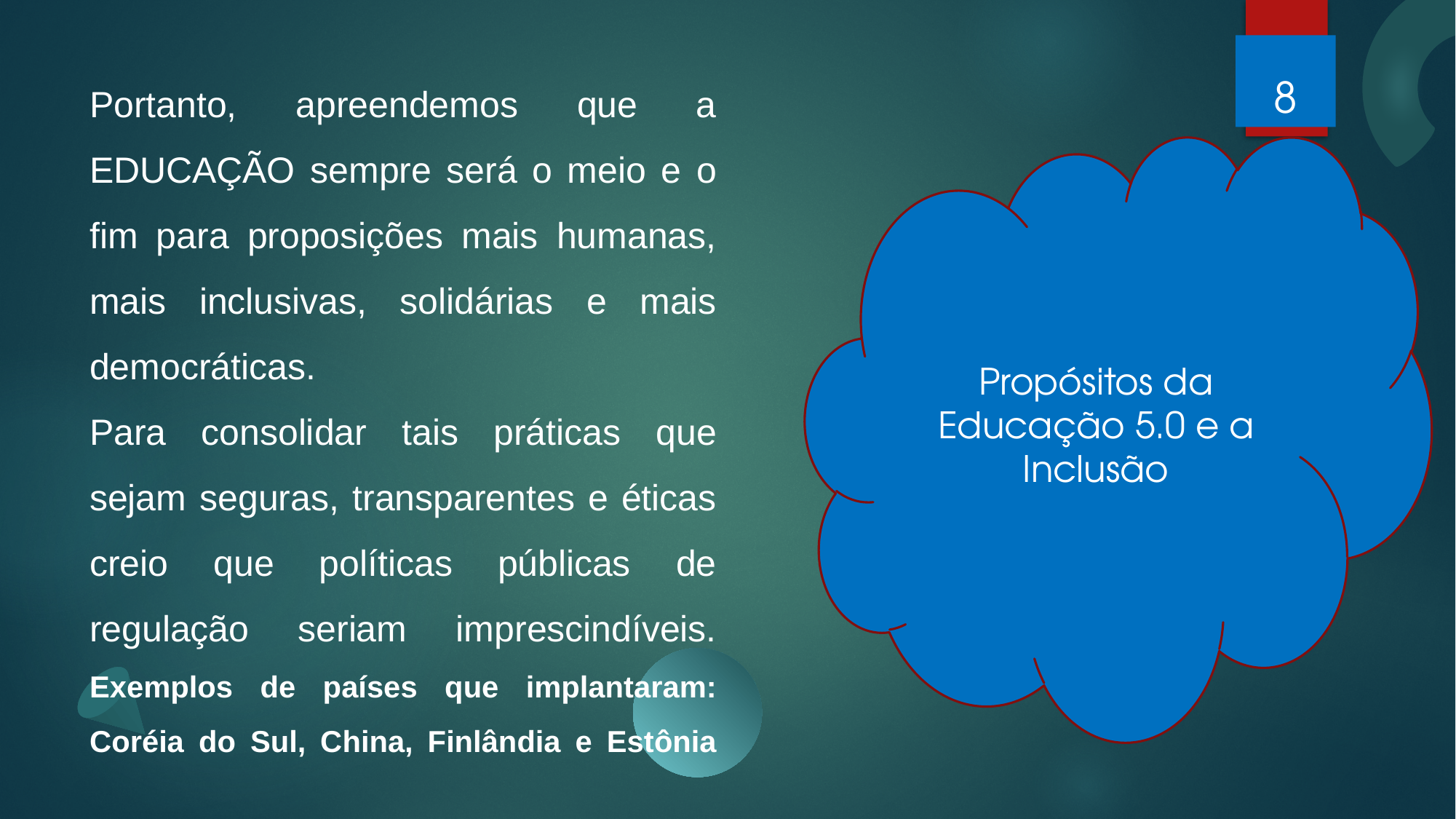

8
# Portanto, apreendemos que a EDUCAÇÃO sempre será o meio e o fim para proposições mais humanas, mais inclusivas, solidárias e mais democráticas. Para consolidar tais práticas que sejam seguras, transparentes e éticas creio que políticas públicas de regulação seriam imprescindíveis. Exemplos de países que implantaram: Coréia do Sul, China, Finlândia e Estônia
Propósitos da Educação 5.0 e a Inclusão

Márcia Vainer